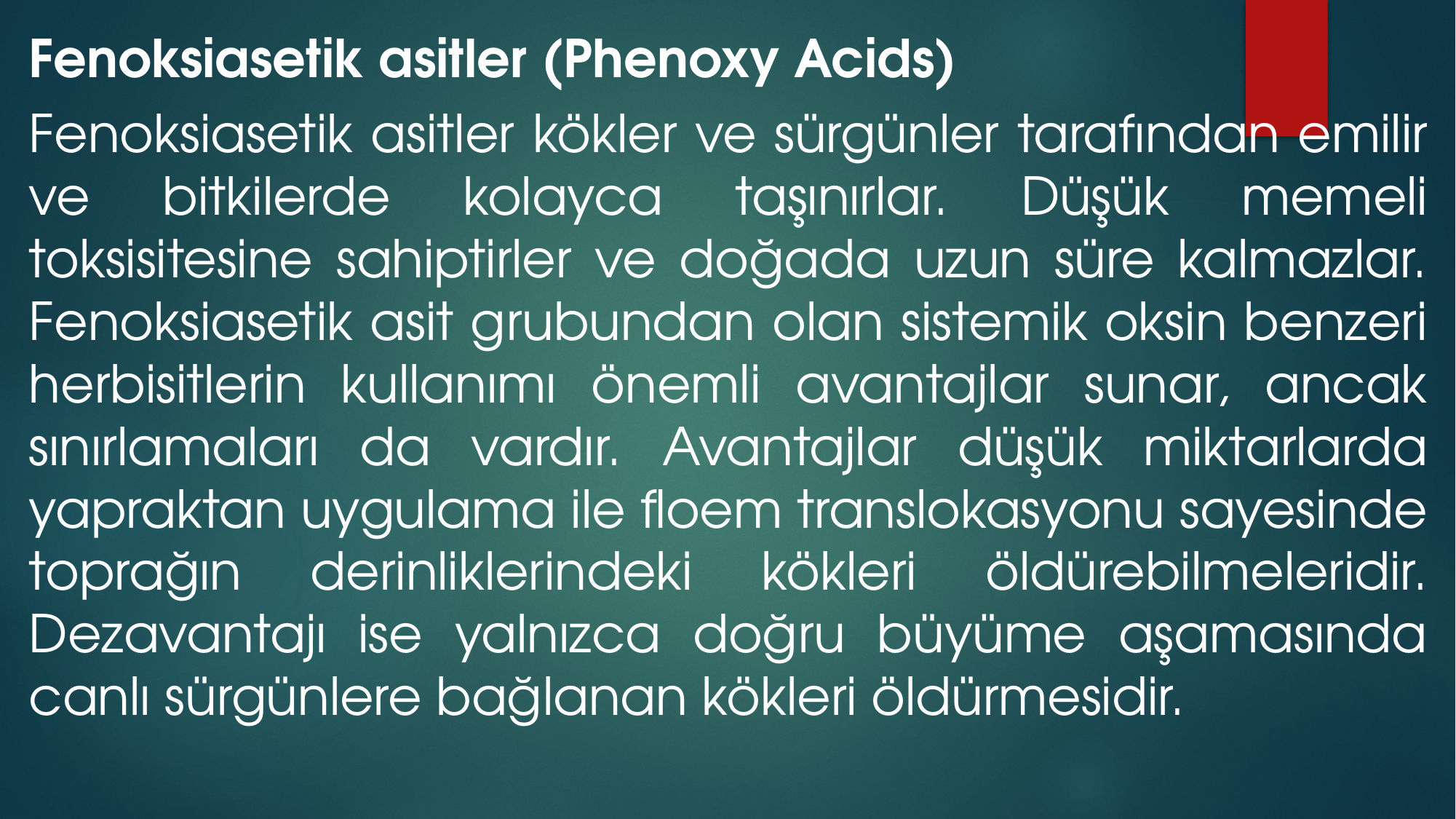

Fenoksiasetik asitler (Phenoxy Acids)
Fenoksiasetik asitler kökler ve sürgünler tarafından emilir ve bitkilerde kolayca taşınırlar. Düşük memeli toksisitesine sahiptirler ve doğada uzun süre kalmazlar. Fenoksiasetik asit grubundan olan sistemik oksin benzeri herbisitlerin kullanımı önemli avantajlar sunar, ancak sınırlamaları da vardır. Avantajlar düşük miktarlarda yapraktan uygulama ile floem translokasyonu sayesinde toprağın derinliklerindeki kökleri öldürebilmeleridir. Dezavantajı ise yalnızca doğru büyüme aşamasında canlı sürgünlere bağlanan kökleri öldürmesidir.